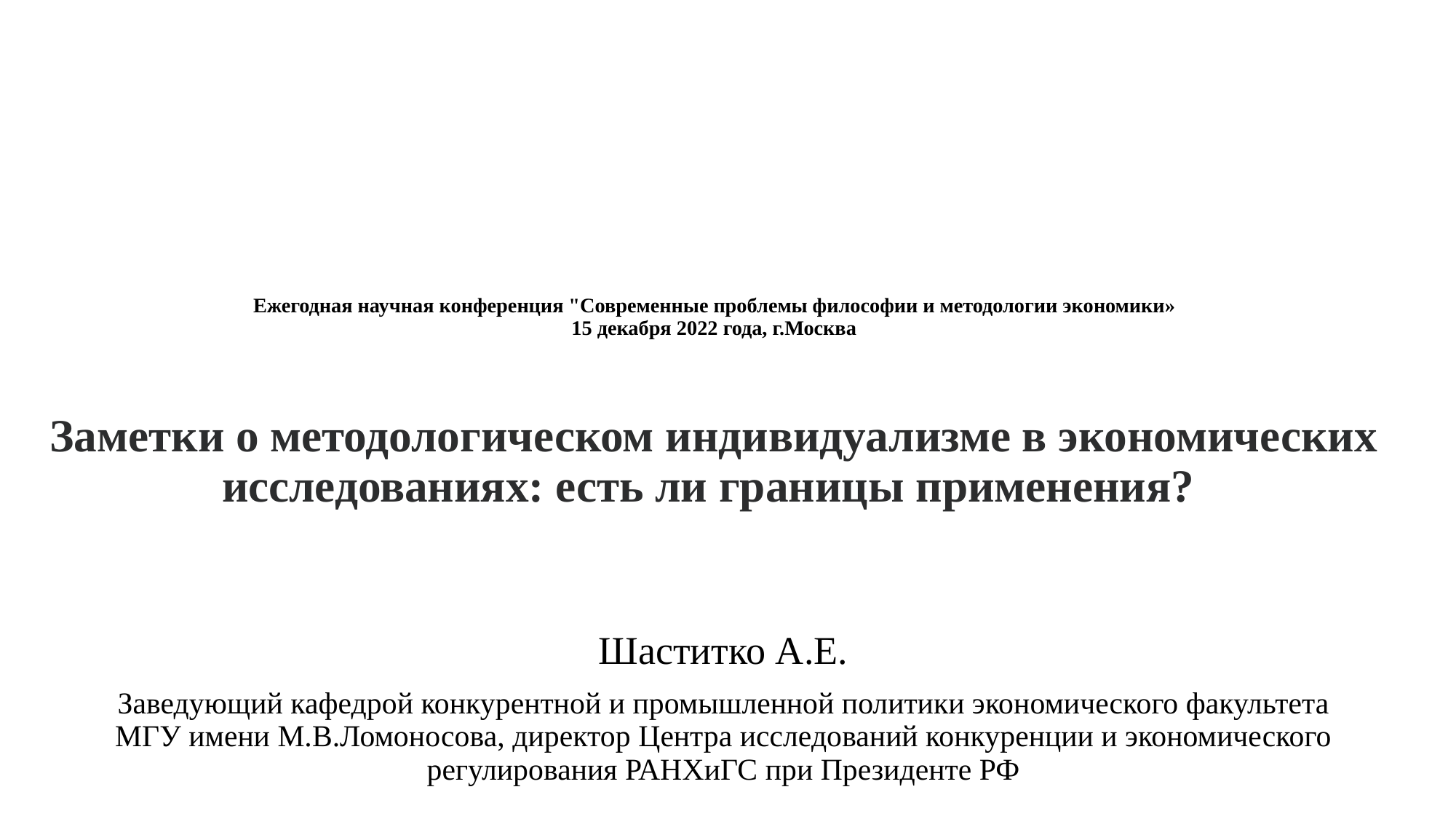

# Ежегодная научная конференция "Современные проблемы философии и методологии экономики» 15 декабря 2022 года, г.Москва Заметки о методологическом индивидуализме в экономических исследованиях: есть ли границы применения?
Шаститко А.Е.
Заведующий кафедрой конкурентной и промышленной политики экономического факультета МГУ имени М.В.Ломоносова, директор Центра исследований конкуренции и экономического регулирования РАНХиГС при Президенте РФ